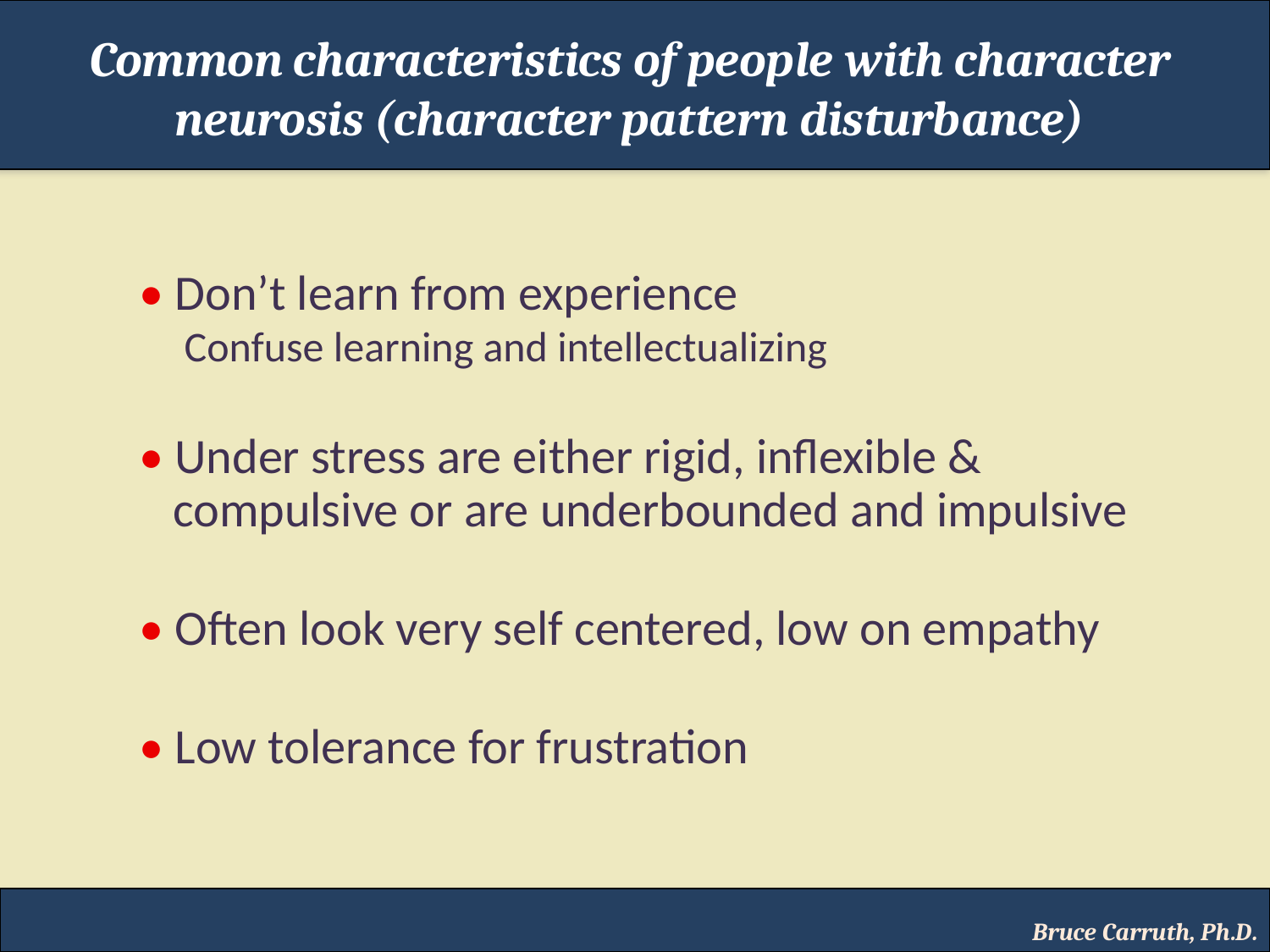

Common characteristics of people with character neurosis (character pattern disturbance)

• Don’t learn from experience
    Confuse learning and intellectualizing

• Under stress are either rigid, inflexible &
   compulsive or are underbounded and impulsive

• Often look very self centered, low on empathy

• Low tolerance for frustration
Bruce Carruth, Ph.D.